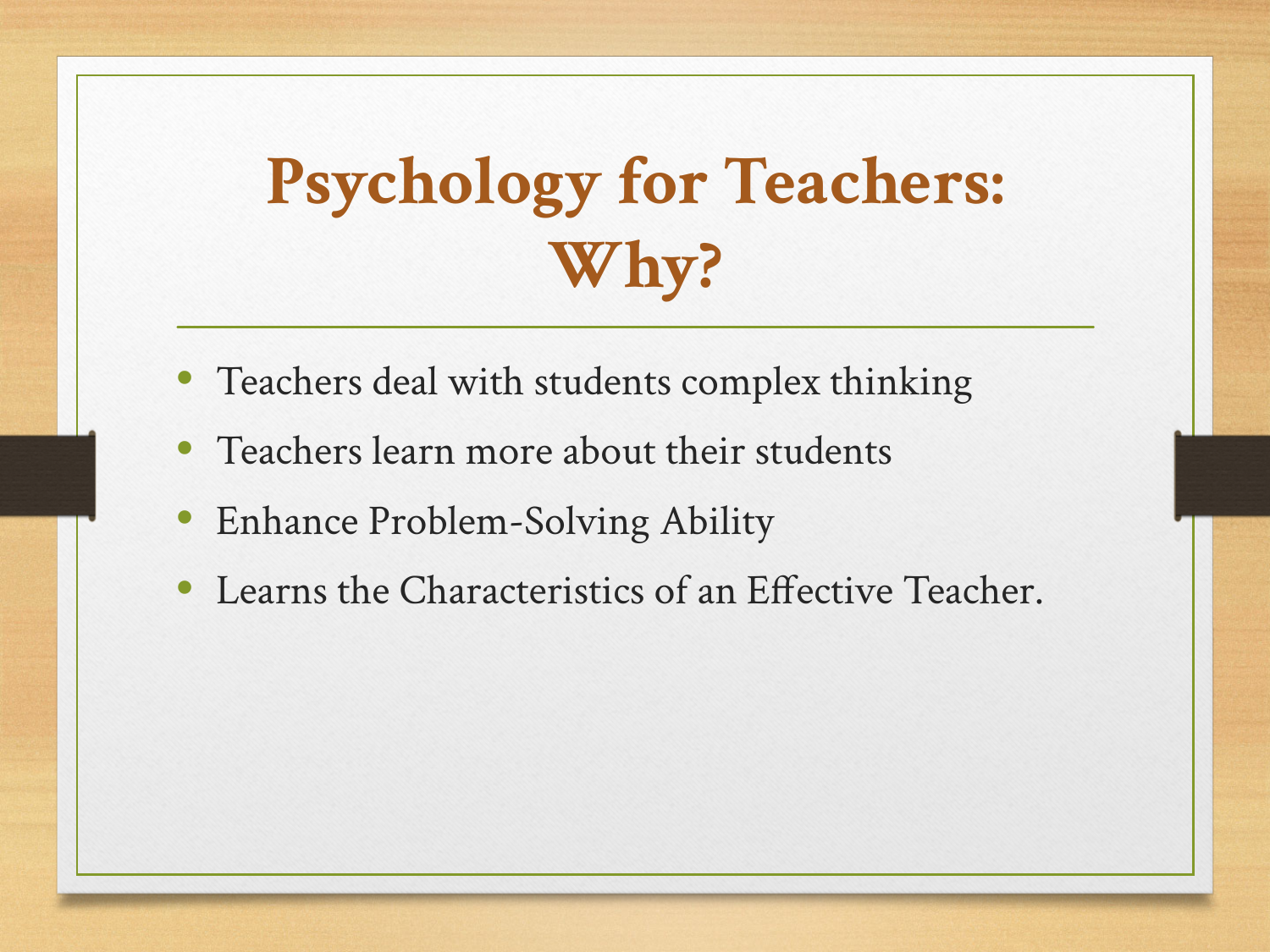

# Psychology for Teachers: Why?
Teachers deal with students complex thinking
Teachers learn more about their students
Enhance Problem-Solving Ability
Learns the Characteristics of an Effective Teacher.